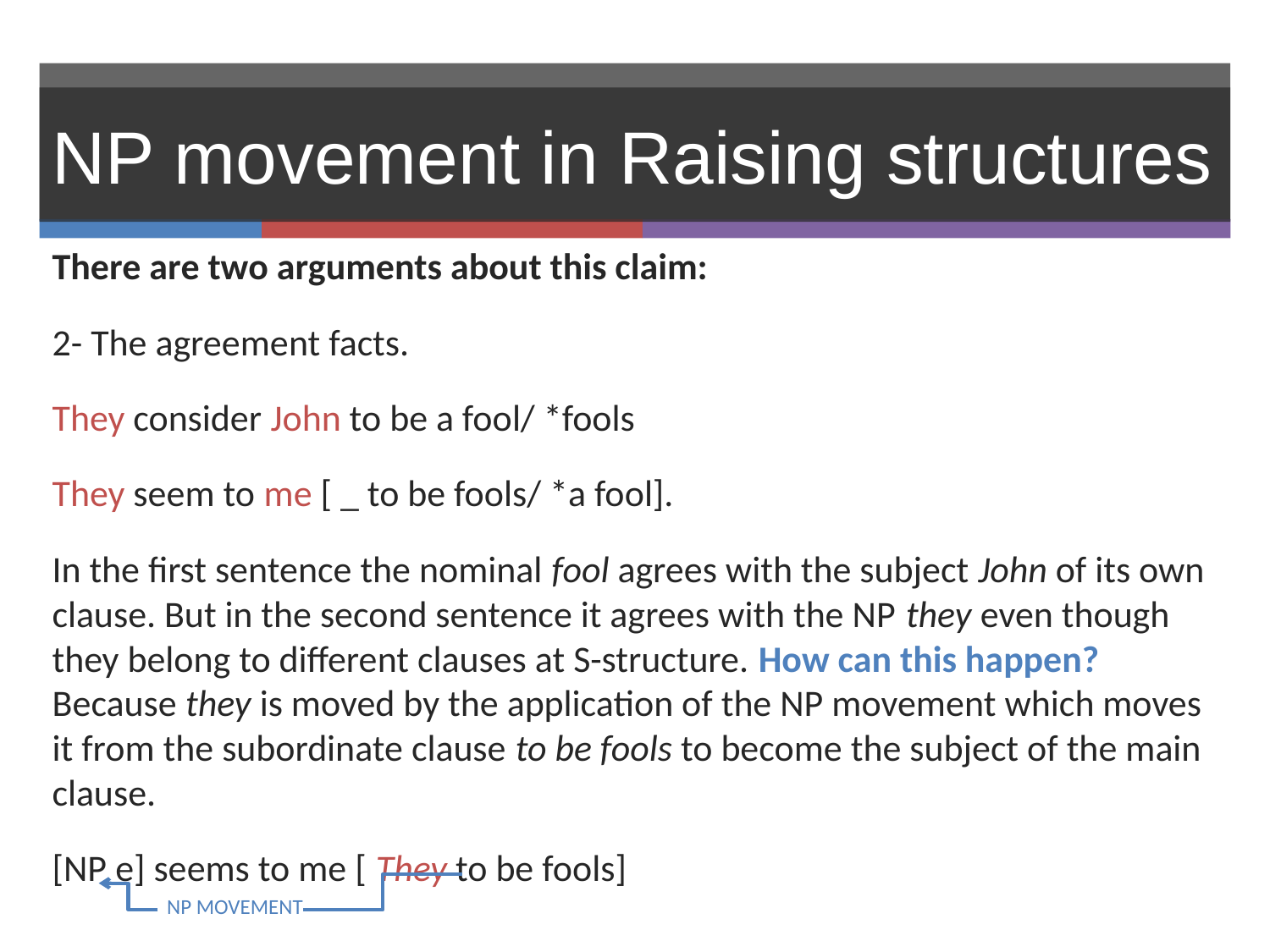

# NP movement in Raising structures
There are two arguments about this claim:
2- The agreement facts.
They consider John to be a fool/ *fools
They seem to me [ _ to be fools/ *a fool].
In the first sentence the nominal fool agrees with the subject John of its own clause. But in the second sentence it agrees with the NP they even though they belong to different clauses at S-structure. How can this happen? Because they is moved by the application of the NP movement which moves it from the subordinate clause to be fools to become the subject of the main clause.
[NP e] seems to me [ They to be fools]

NP MOVEMENT